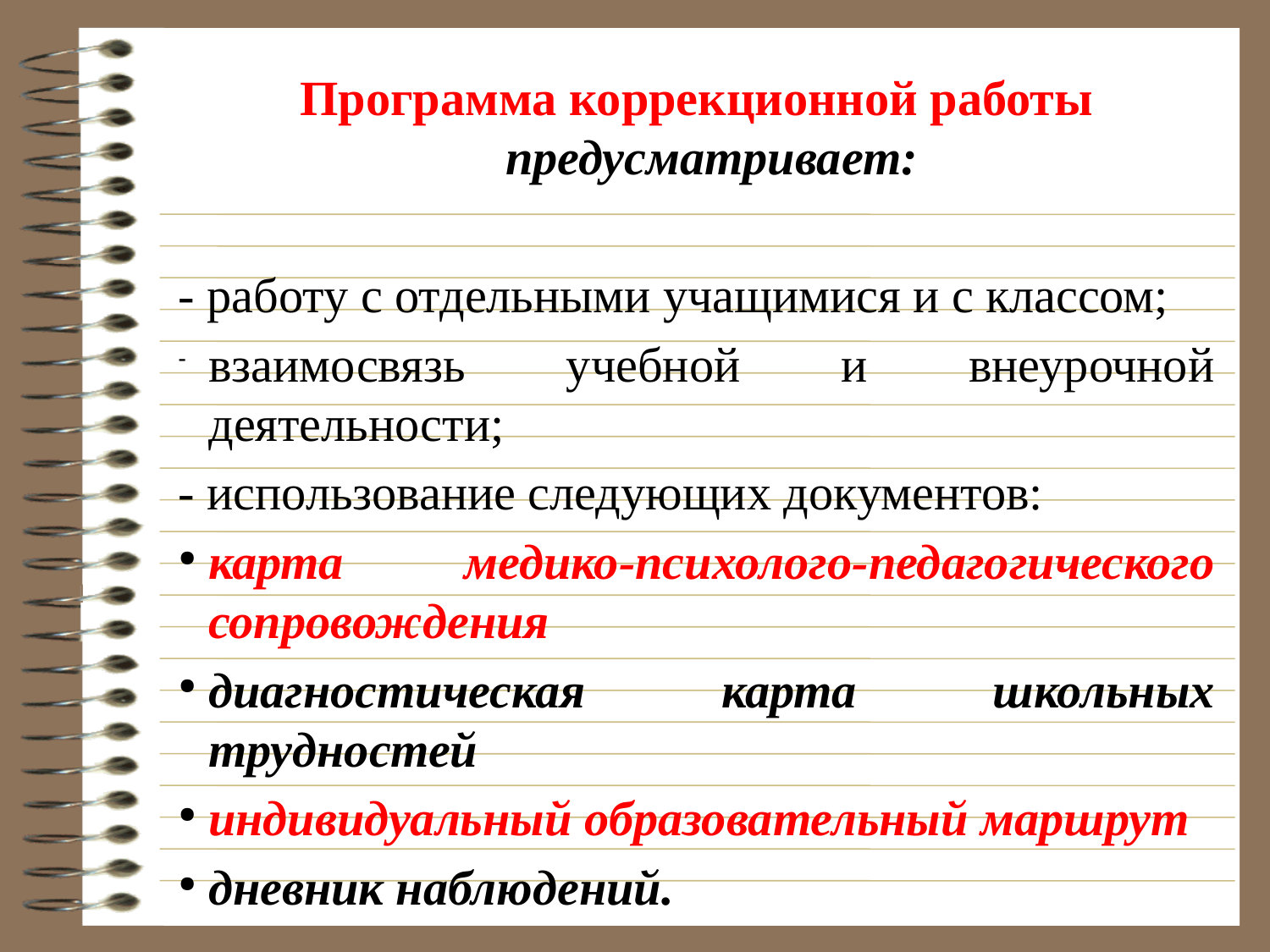

#
Программа коррекционной работы предусматривает:

- работу с отдельными учащимися и с классом;
взаимосвязь учебной и внеурочной деятельности;
- использование следующих документов:
карта медико-психолого-педагогического сопровождения
диагностическая карта школьных трудностей
индивидуальный образовательный маршрут
дневник наблюдений.